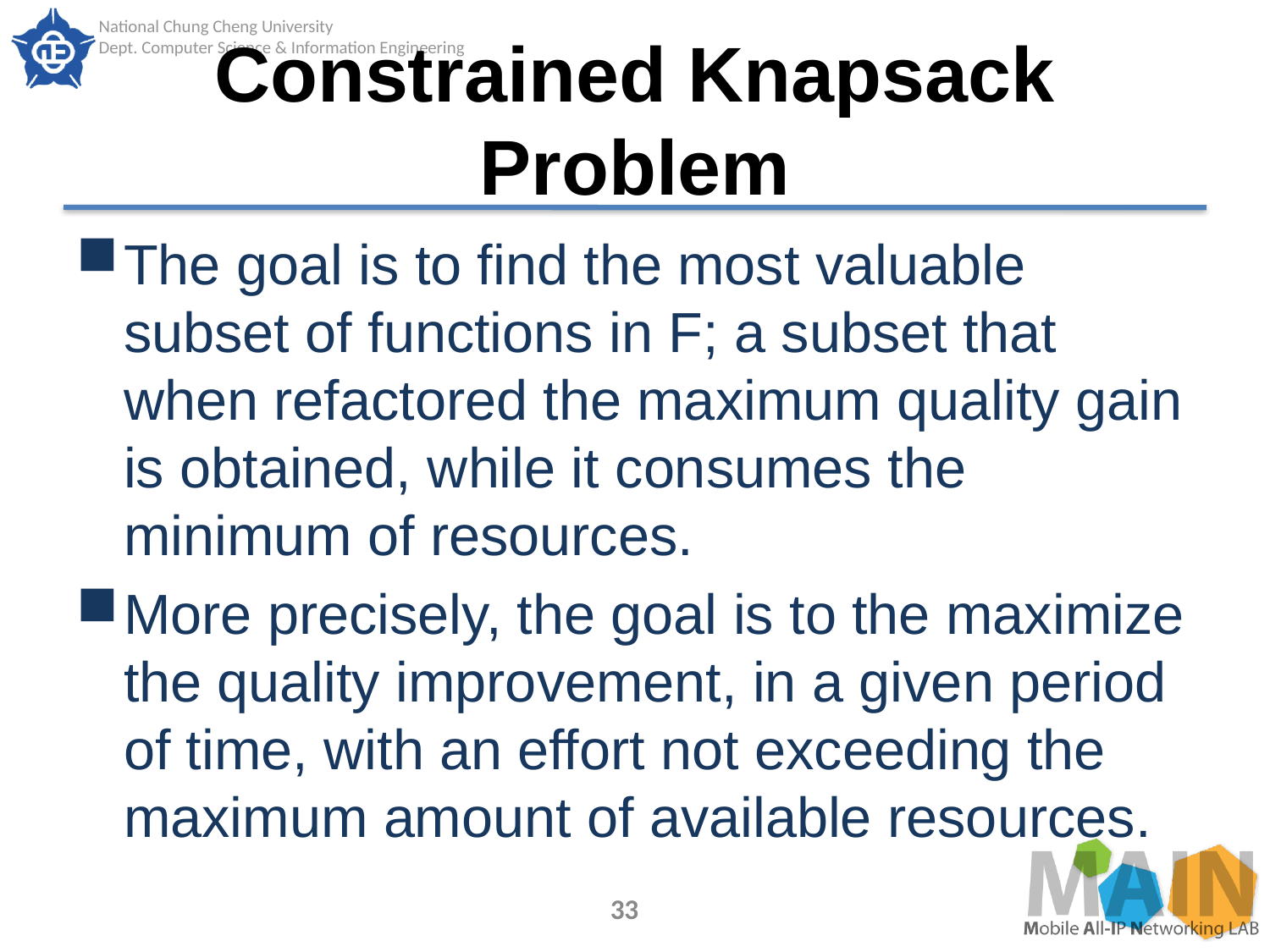

# Constrained Knapsack Problem
The goal is to find the most valuable subset of functions in F; a subset that when refactored the maximum quality gain is obtained, while it consumes the minimum of resources.
More precisely, the goal is to the maximize the quality improvement, in a given period of time, with an effort not exceeding the maximum amount of available resources.
33